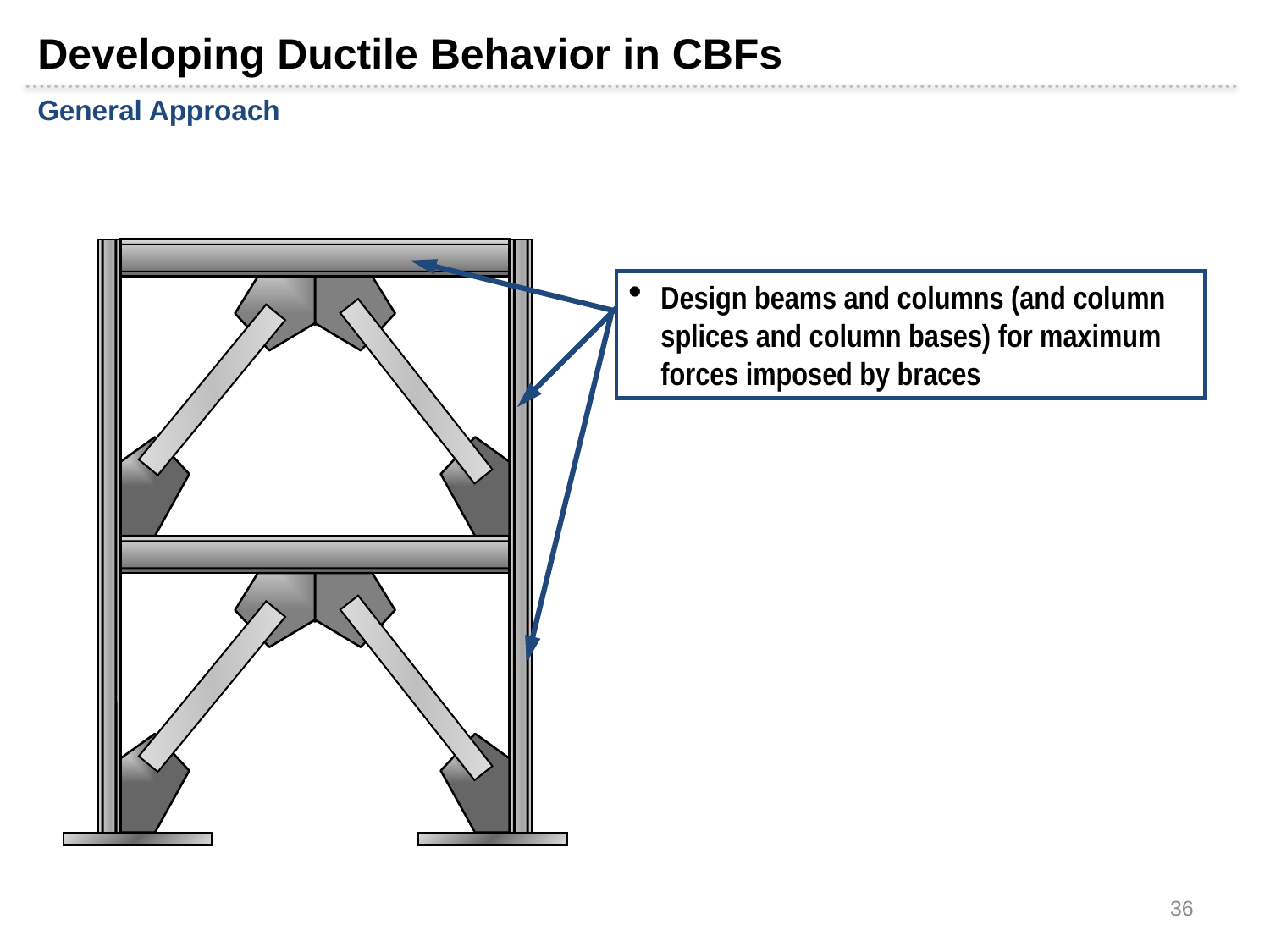

Developing Ductile Behavior in CBFs
General Approach

Design beams and columns (and column splices and column bases) for maximum forces imposed by braces

36